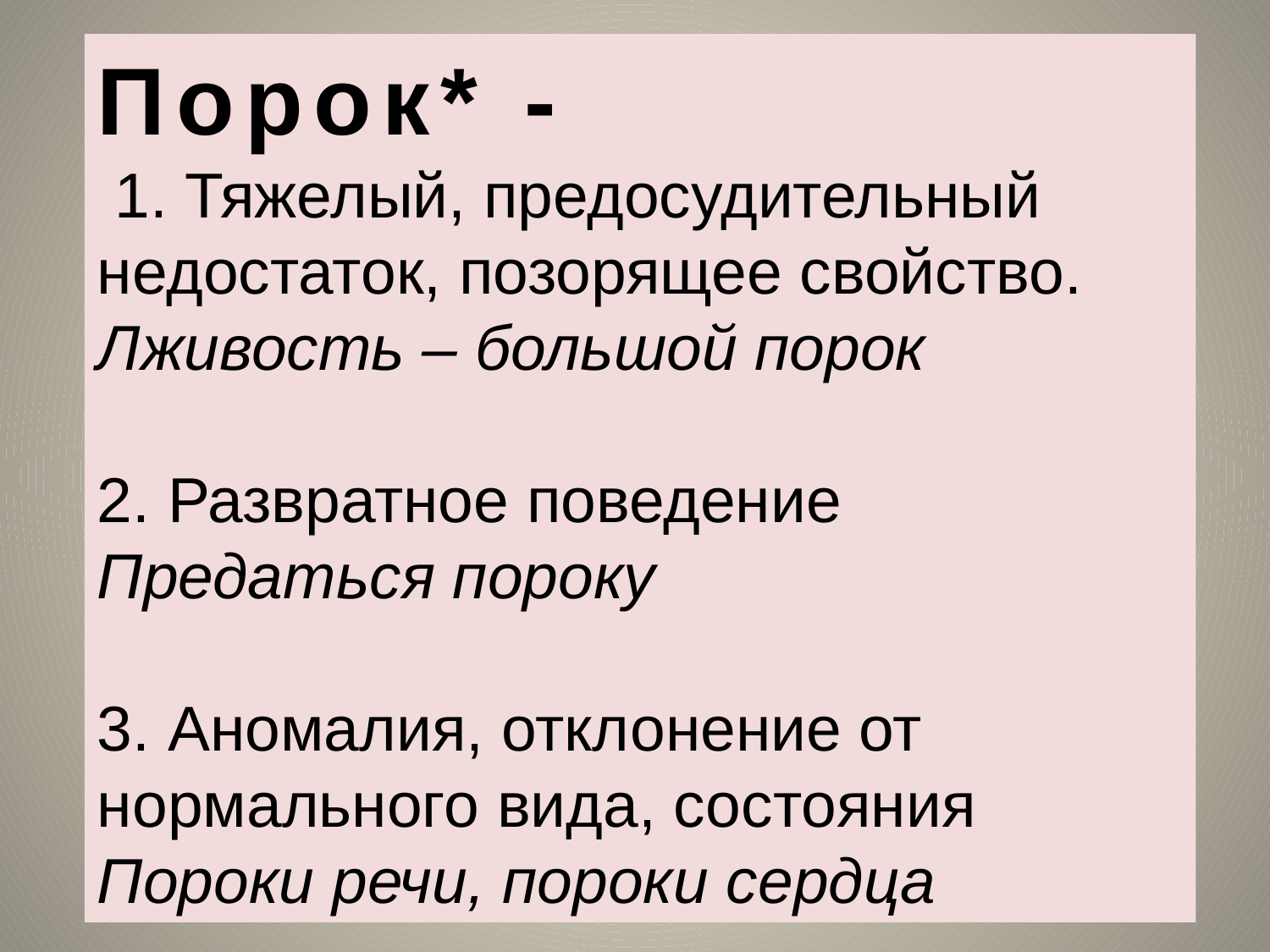

Порок* -
 1. Тяжелый, предосудительный недостаток, позорящее свойство.
Лживость – большой порок

2. Развратное поведение
Предаться пороку

3. Аномалия, отклонение от нормального вида, состояния
Пороки речи, пороки сердца